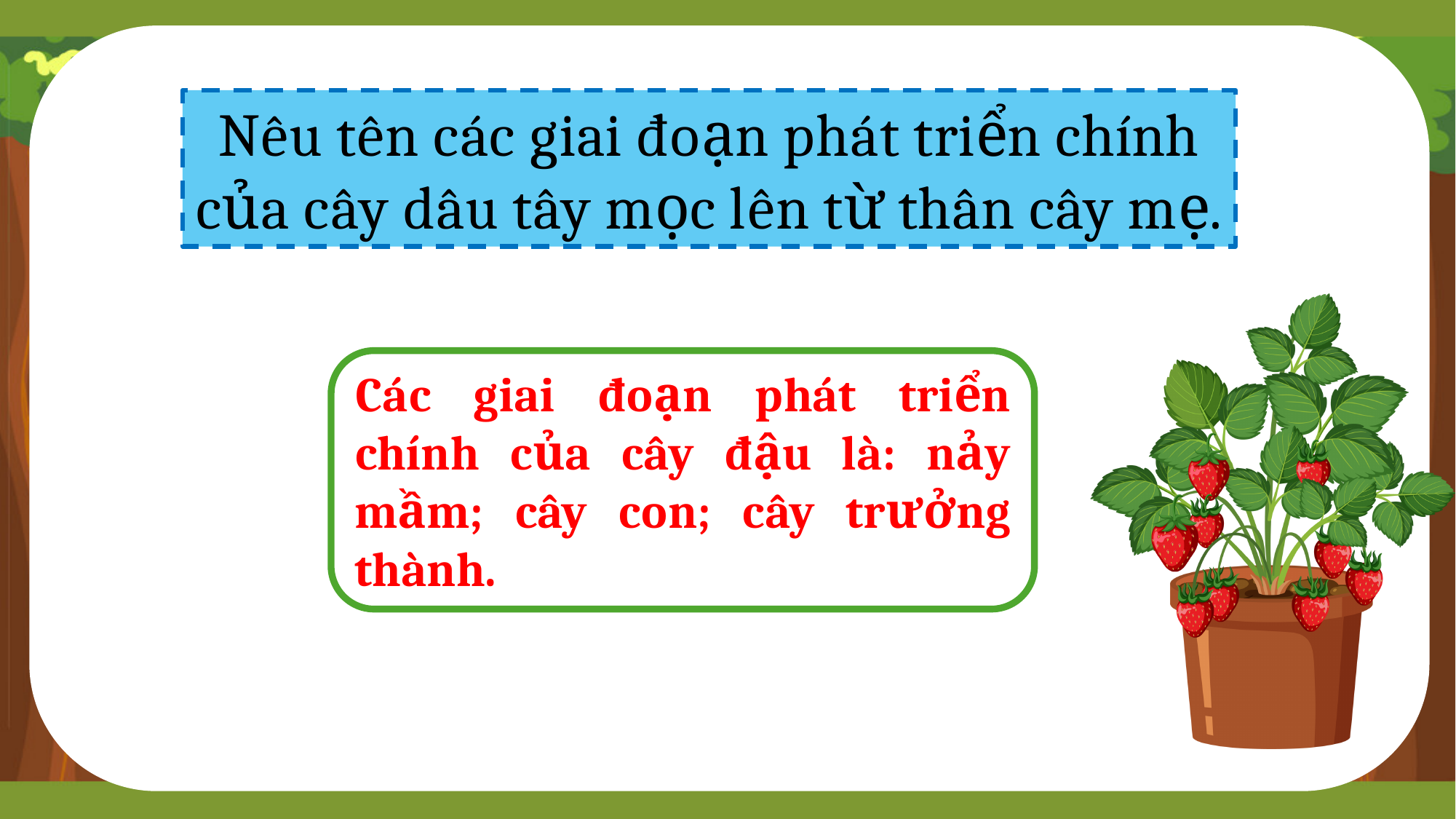

Nêu tên các giai đoạn phát triển chính của cây dâu tây mọc lên từ thân cây mẹ.

Các giai đoạn phát triển chính của cây đậu là: nảy mầm; cây con; cây trưởng thành.